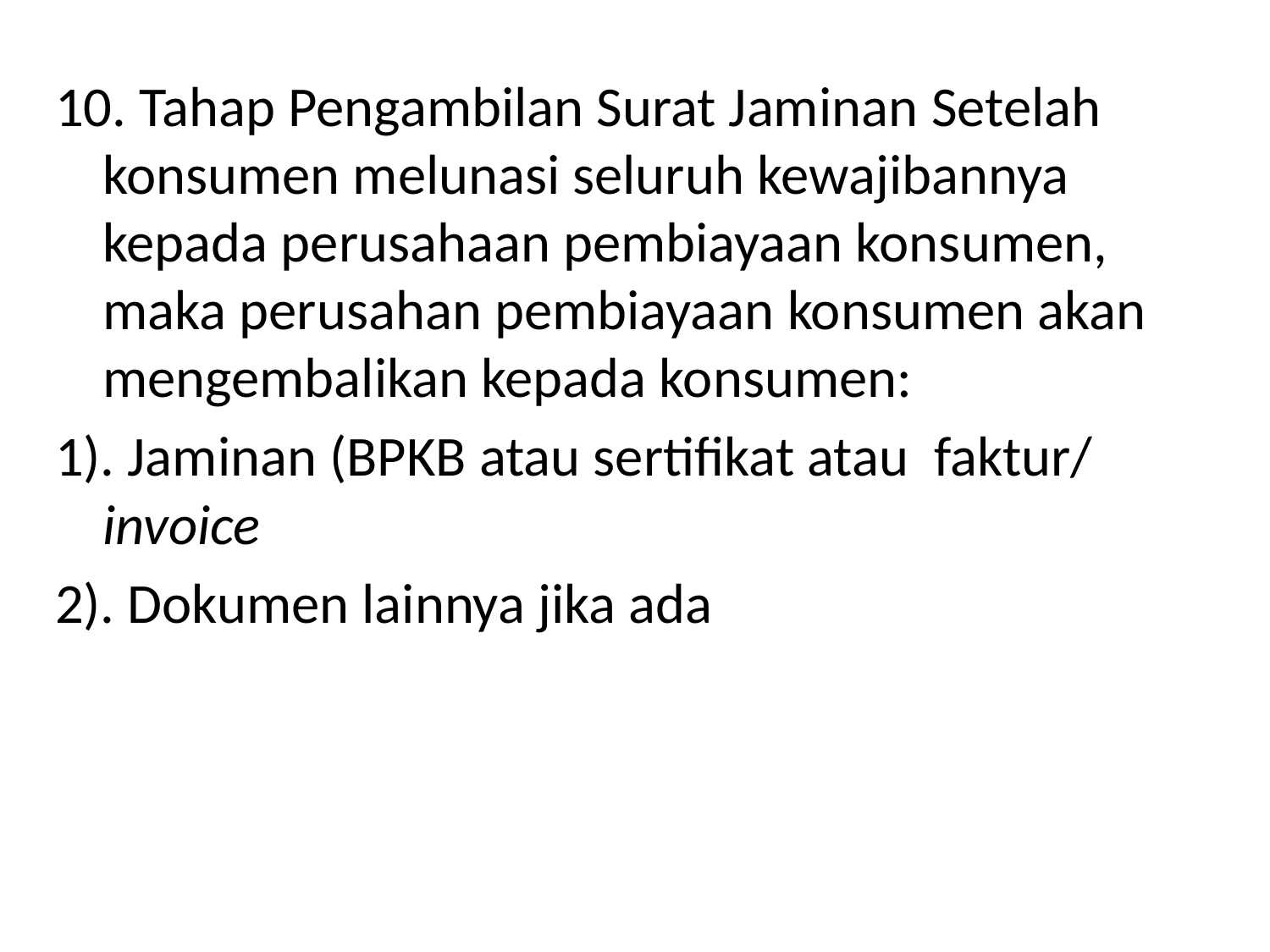

10. Tahap Pengambilan Surat Jaminan Setelah konsumen melunasi seluruh kewajibannya  kepada perusahaan pembiayaan konsumen, maka perusahan pembiayaan konsumen akan mengembalikan kepada konsumen:
1). Jaminan (BPKB atau sertifikat atau  faktur/ invoice
2). Dokumen lainnya jika ada